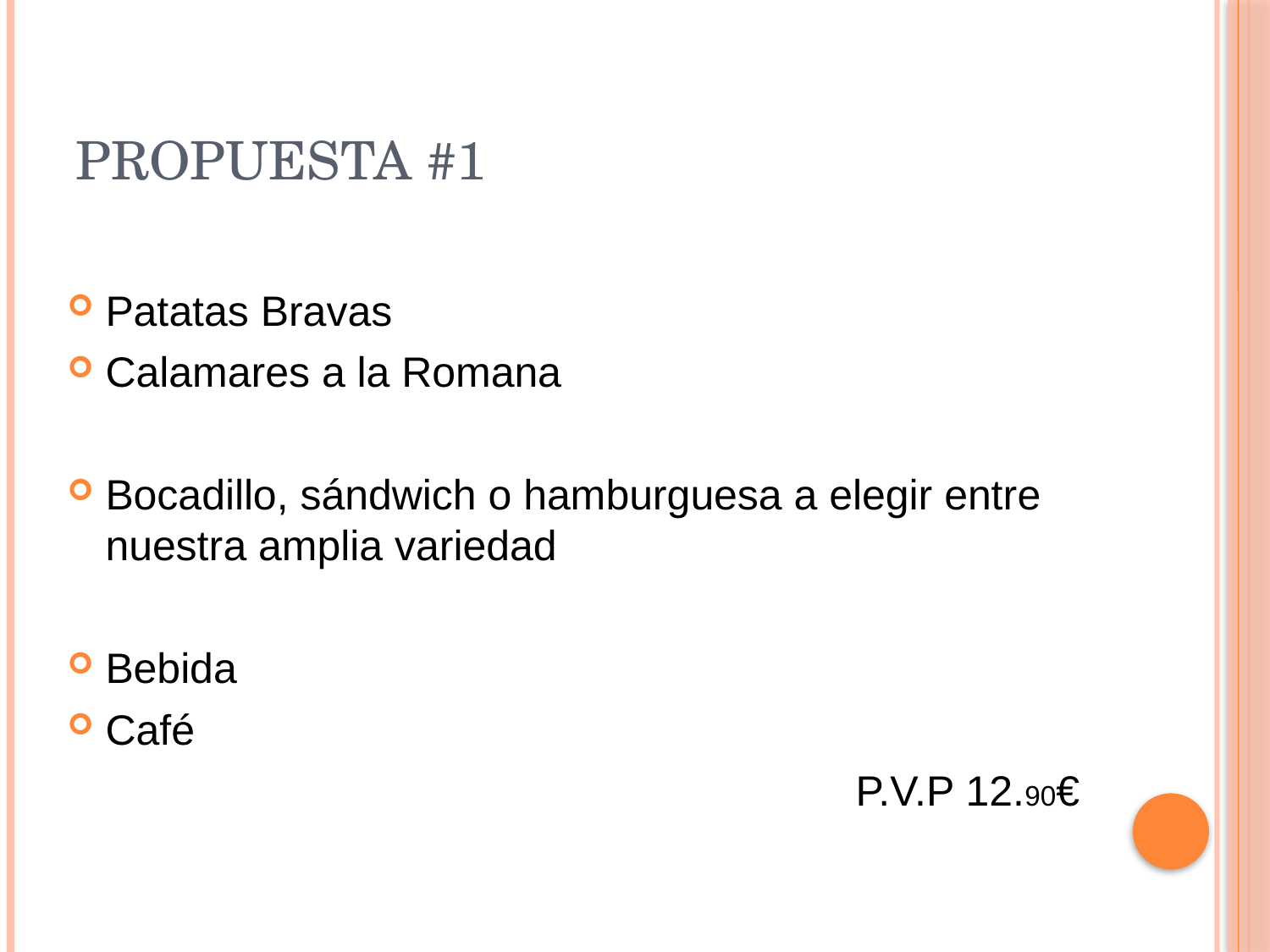

# PROPUESTA #1

Patatas Bravas
Calamares a la Romana

Bocadillo, sándwich o hamburguesa a elegir entre nuestra amplia variedad

Bebida
Café
P.V.P 12.90€